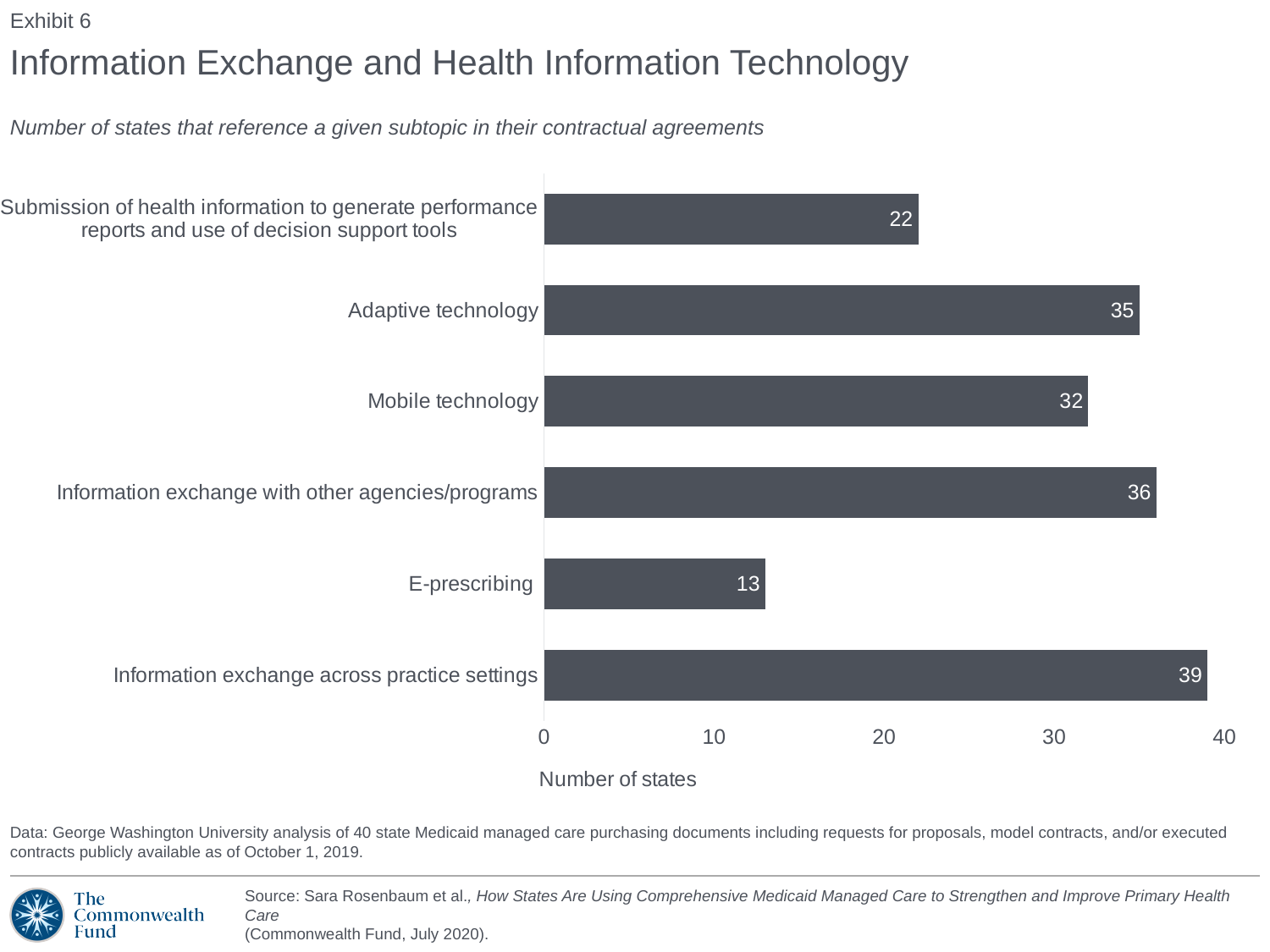

Exhibit 6
Information Exchange and Health Information Technology
Number of states that reference a given subtopic in their contractual agreements

### Chart

| Category | Number of states who reference a given subtopic in their contractual agreements |
|---|---|
| Information exchange across practice settings | 39.0 |
| E-prescribing  | 13.0 |
| Information exchange with other agencies/programs | 36.0 |
| Mobile technology | 32.0 |
| Adaptive technology | 35.0 |
| Submission of health information to generate performance reports and use of decision support tools | 22.0 |
Data: George Washington University analysis of 40 state Medicaid managed care purchasing documents including requests for proposals, model contracts, and/or executed contracts publicly available as of October 1, 2019.